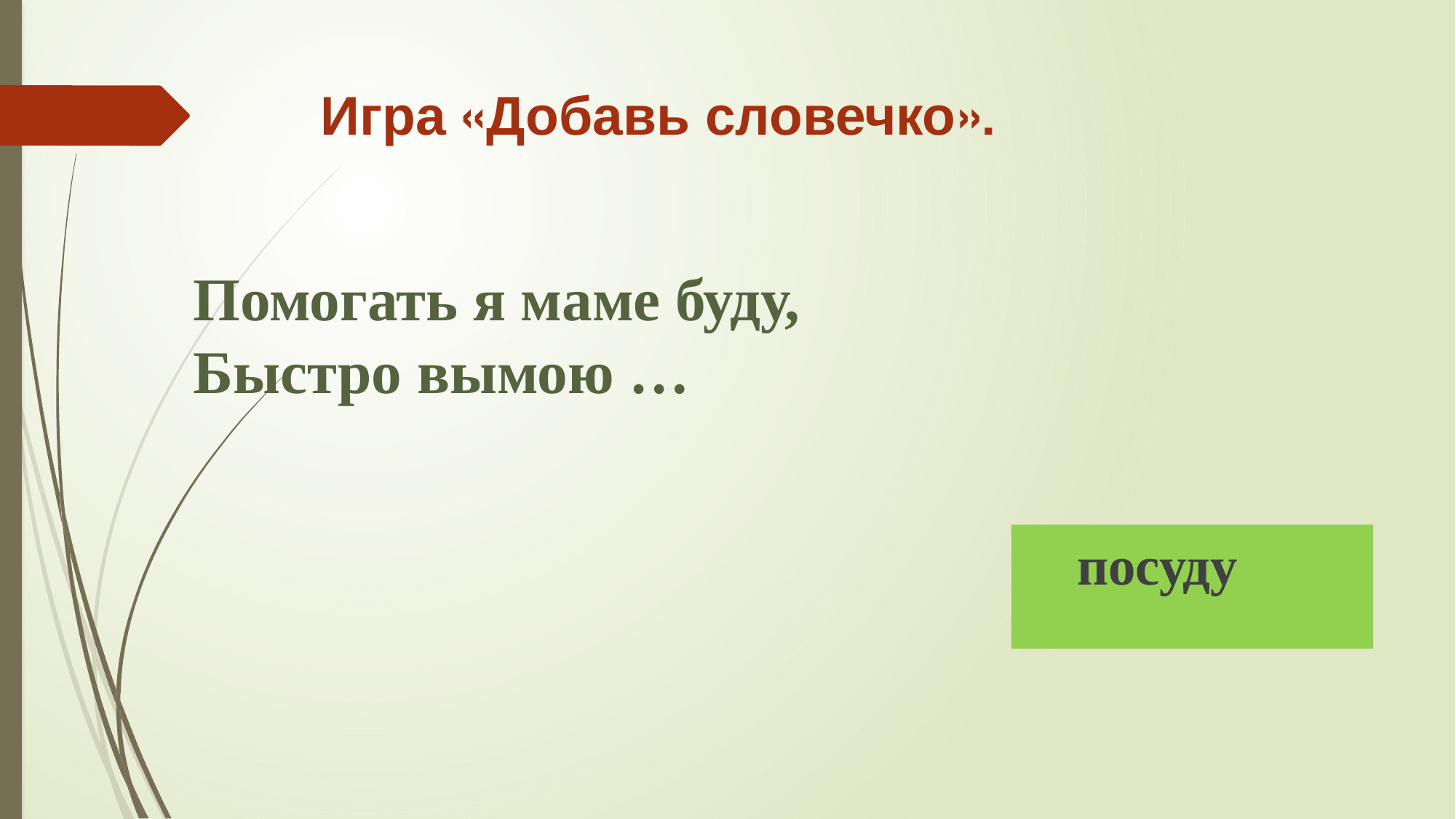

# Игра «Добавь словечко».
Помогать я маме буду,
Быстро вымою …
    посуду